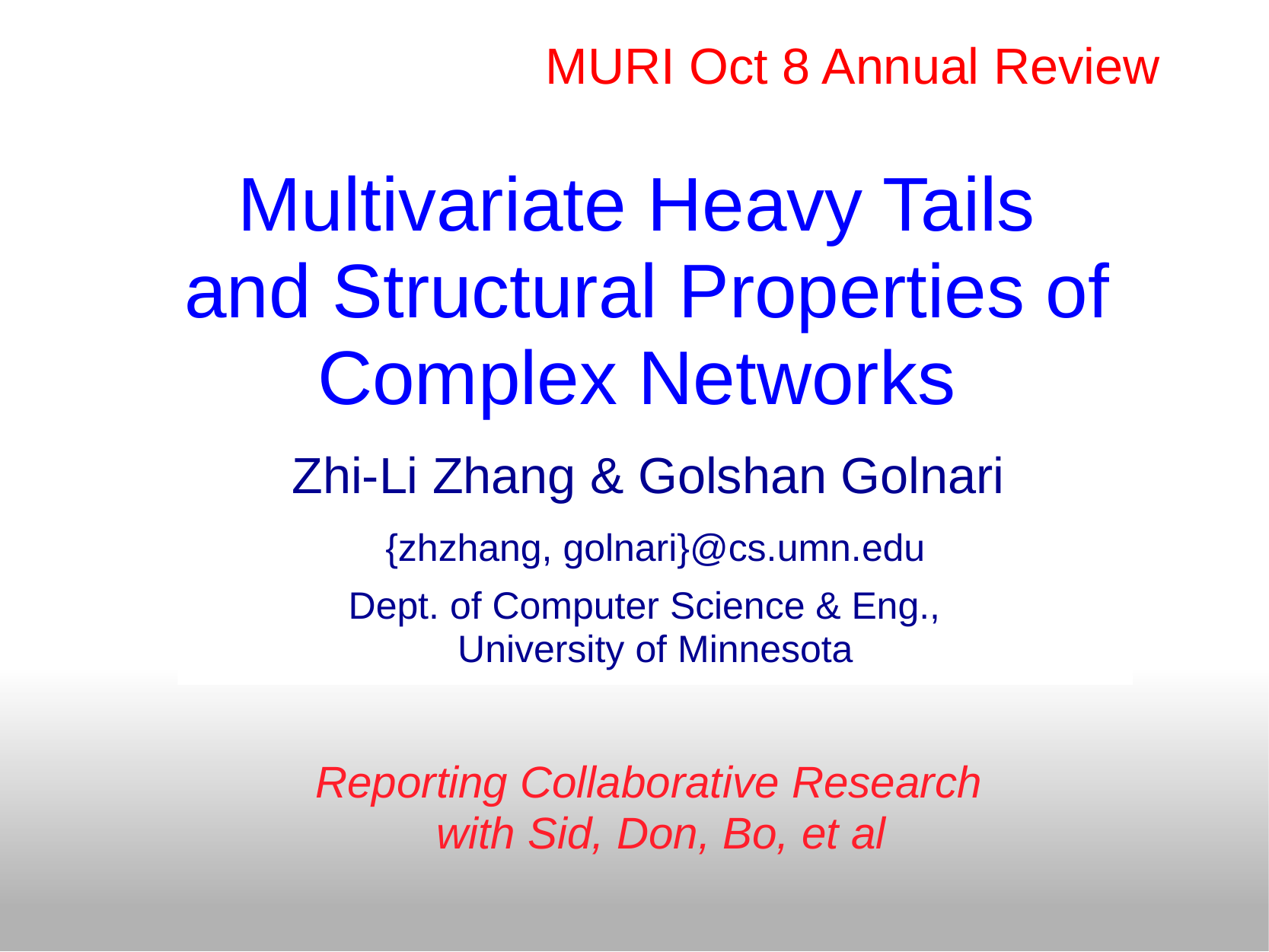

MURI Oct 8 Annual Review
# Multivariate Heavy Tails and Structural Properties of Complex Networks
Zhi-Li Zhang & Golshan Golnari

{zhzhang, golnari}@cs.umn.edu

Dept. of Computer Science & Eng.,
University of Minnesota

Reporting Collaborative Research
 with Sid, Don, Bo, et al